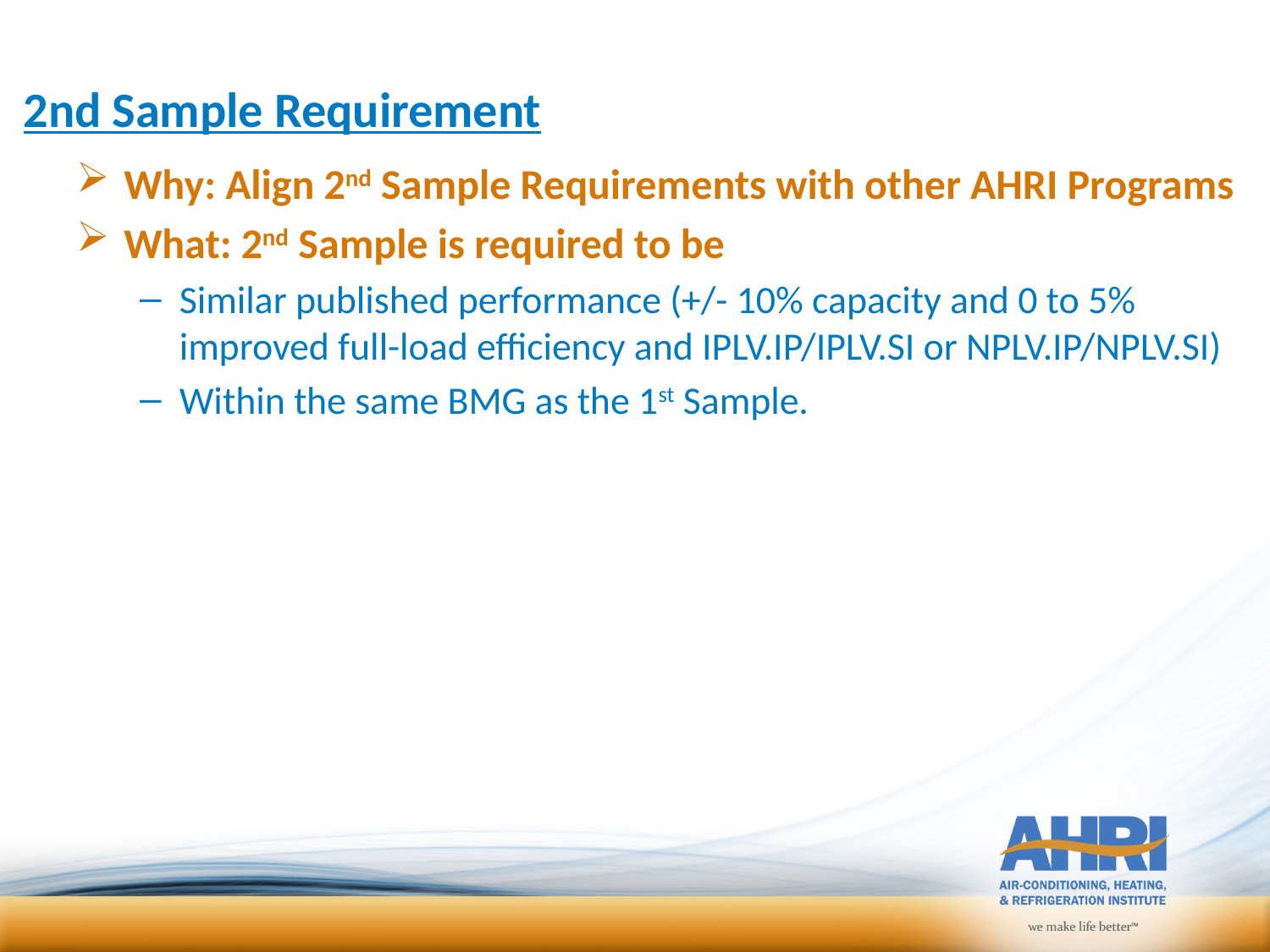

# 2nd Sample Requirement
Why: Align 2nd Sample Requirements with other AHRI Programs
What: 2nd Sample is required to be
Similar published performance (+/- 10% capacity and 0 to 5% improved full-load efficiency and IPLV.IP/IPLV.SI or NPLV.IP/NPLV.SI)
Within the same BMG as the 1st Sample.